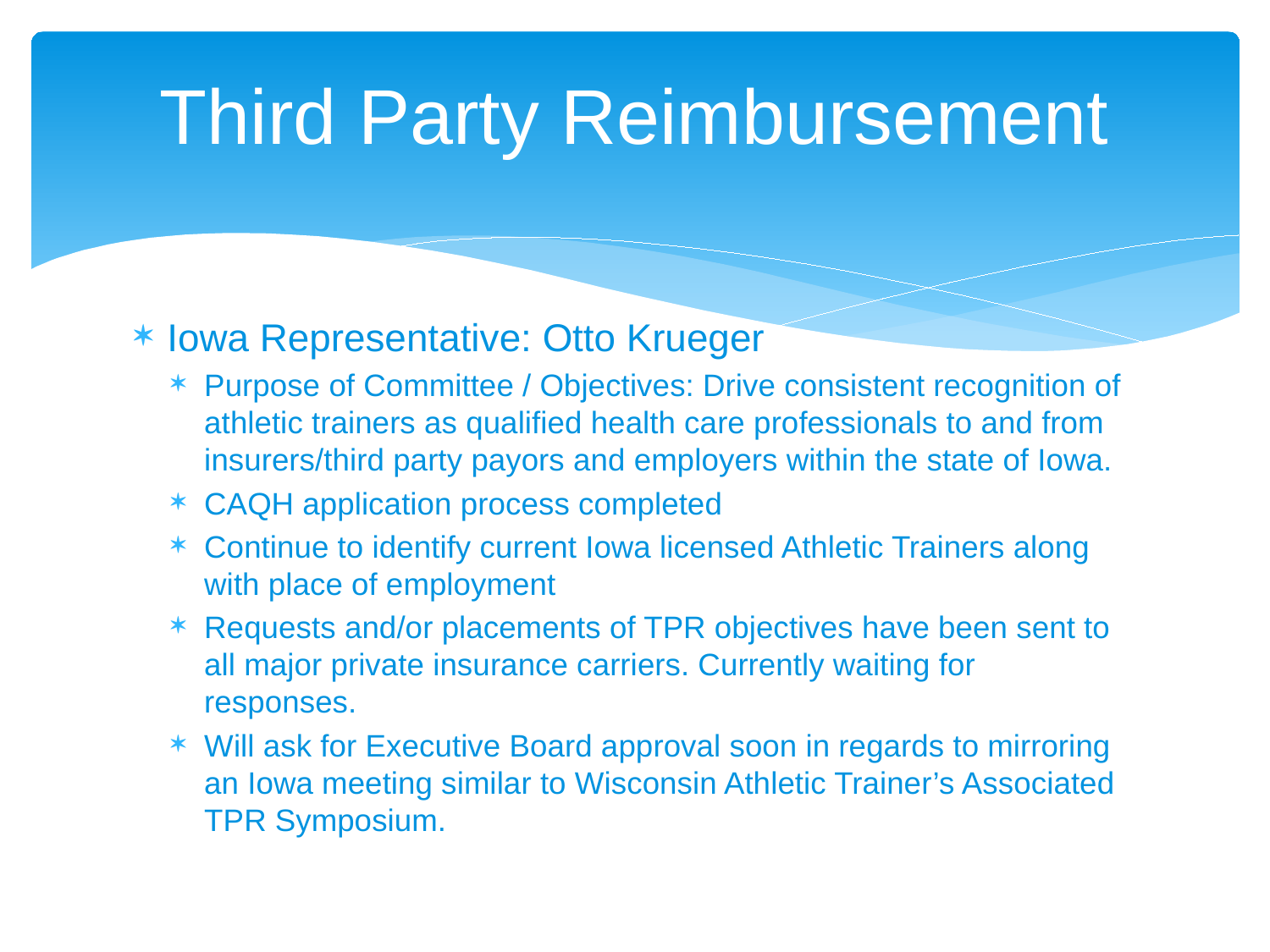

# Third Party Reimbursement
Iowa Representative: Otto Krueger
Purpose of Committee / Objectives: Drive consistent recognition of athletic trainers as qualified health care professionals to and from insurers/third party payors and employers within the state of Iowa.
CAQH application process completed
Continue to identify current Iowa licensed Athletic Trainers along with place of employment
Requests and/or placements of TPR objectives have been sent to all major private insurance carriers. Currently waiting for responses.
Will ask for Executive Board approval soon in regards to mirroring an Iowa meeting similar to Wisconsin Athletic Trainer’s Associated TPR Symposium.